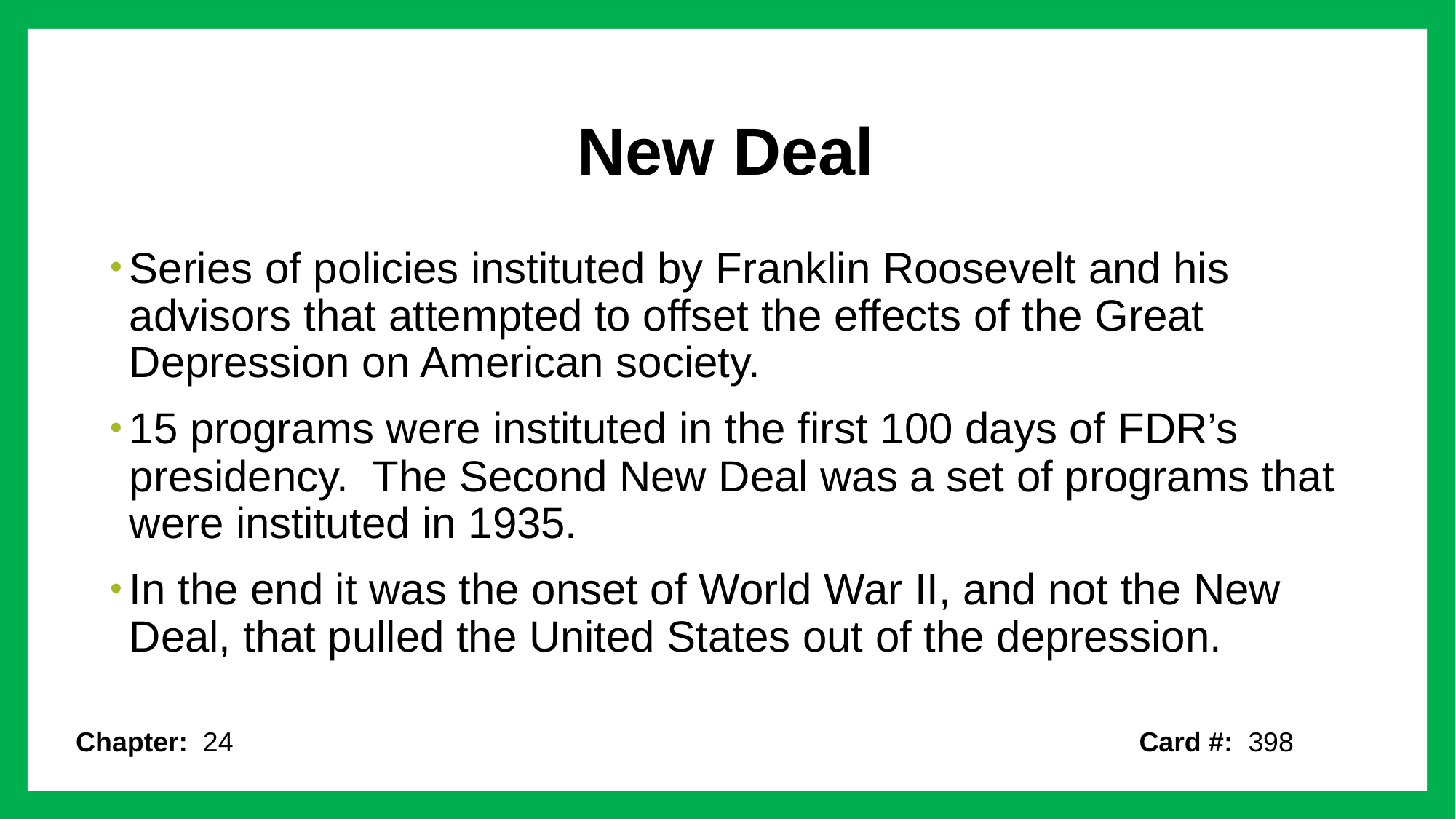

# New Deal
Series of policies instituted by Franklin Roosevelt and his advisors that attempted to offset the effects of the Great Depression on American society.
15 programs were instituted in the first 100 days of FDR’s presidency.  The Second New Deal was a set of programs that were instituted in 1935.
In the end it was the onset of World War II, and not the New Deal, that pulled the United States out of the depression.
Card #:  398
Chapter:  24